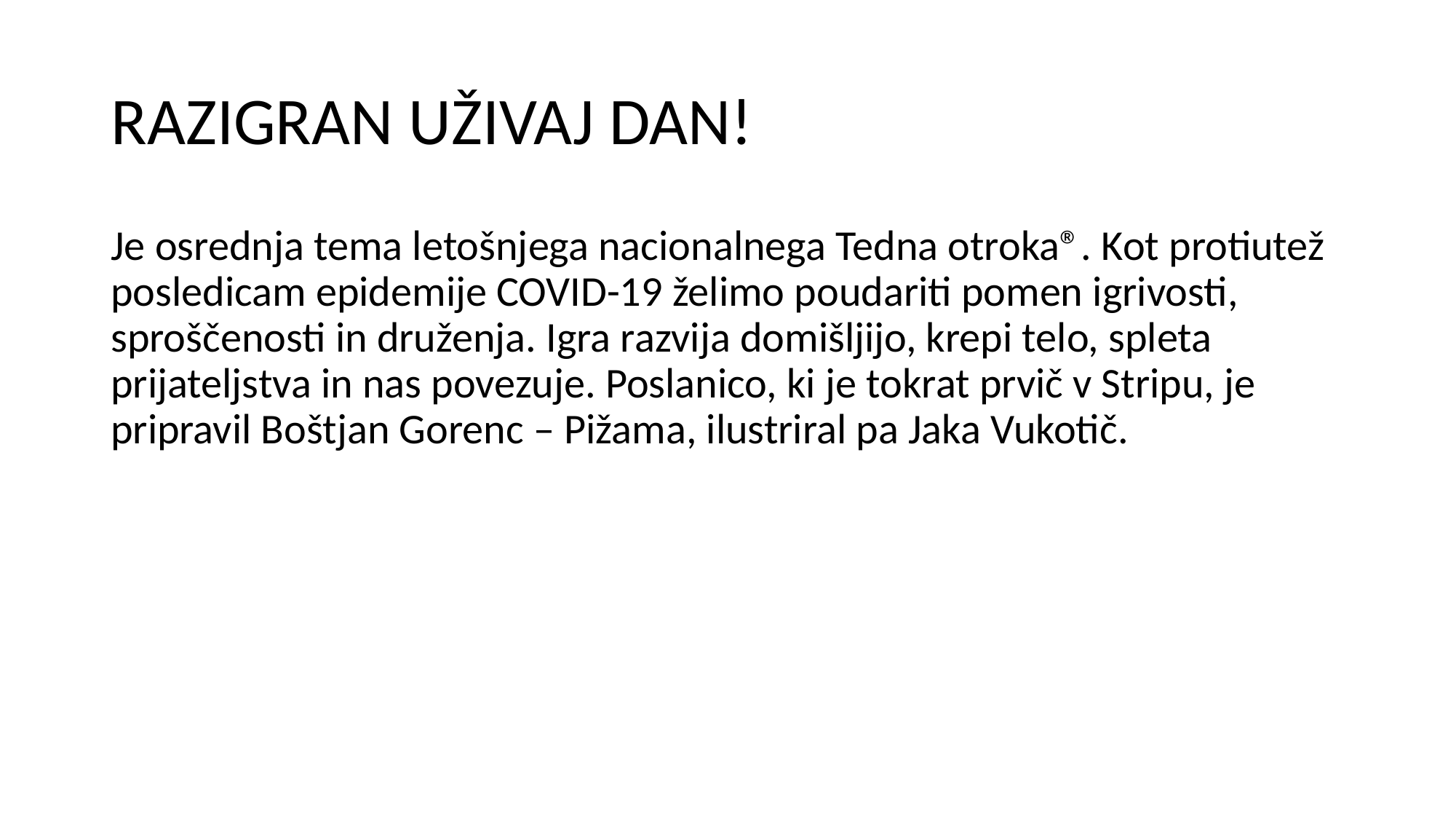

# RAZIGRAN UŽIVAJ DAN!
Je osrednja tema letošnjega nacionalnega Tedna otroka®. Kot protiutež posledicam epidemije COVID-19 želimo poudariti pomen igrivosti, sproščenosti in druženja. Igra razvija domišljijo, krepi telo, spleta prijateljstva in nas povezuje. Poslanico, ki je tokrat prvič v Stripu, je pripravil Boštjan Gorenc – Pižama, ilustriral pa Jaka Vukotič.